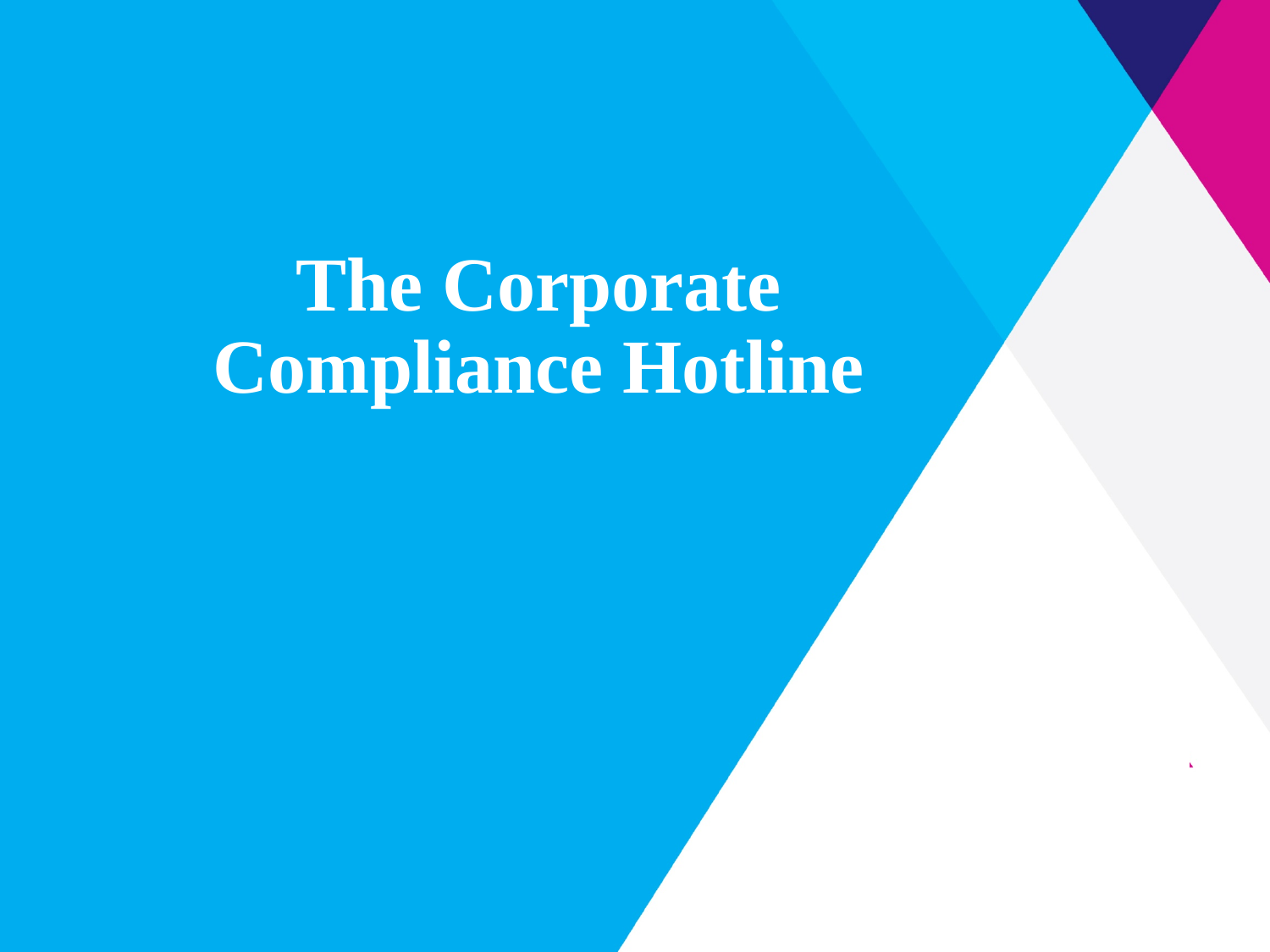

# The Corporate Compliance Hotline
The Corporate Compliance Hotline